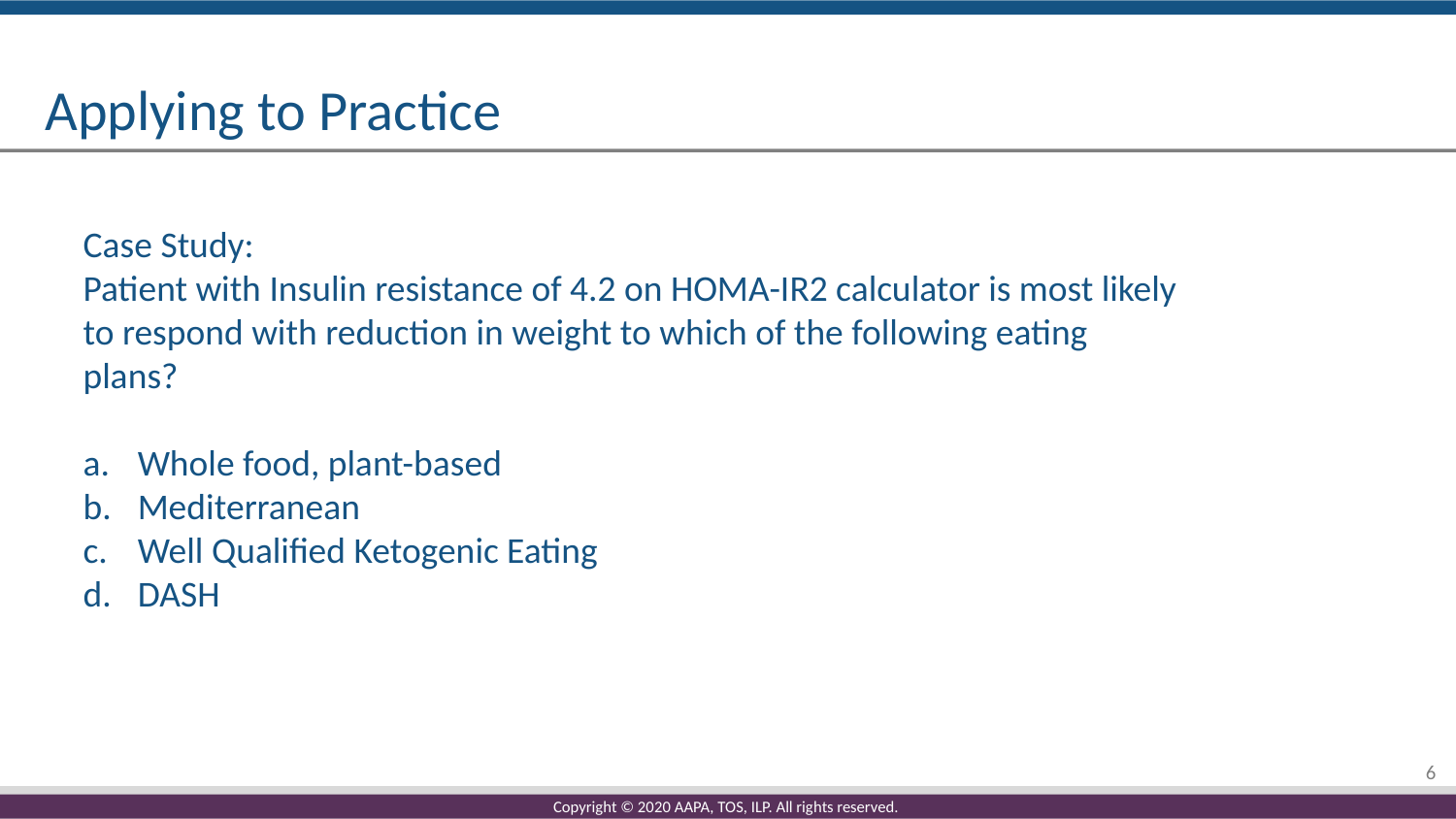

# Applying to Practice

Case Study:
Patient with Insulin resistance of 4.2 on HOMA-IR2 calculator is most likely to respond with reduction in weight to which of the following eating plans?

Whole food, plant-based
Mediterranean
Well Qualified Ketogenic Eating
DASH
6
Copyright © 2020 AAPA, TOS, ILP. All rights reserved.